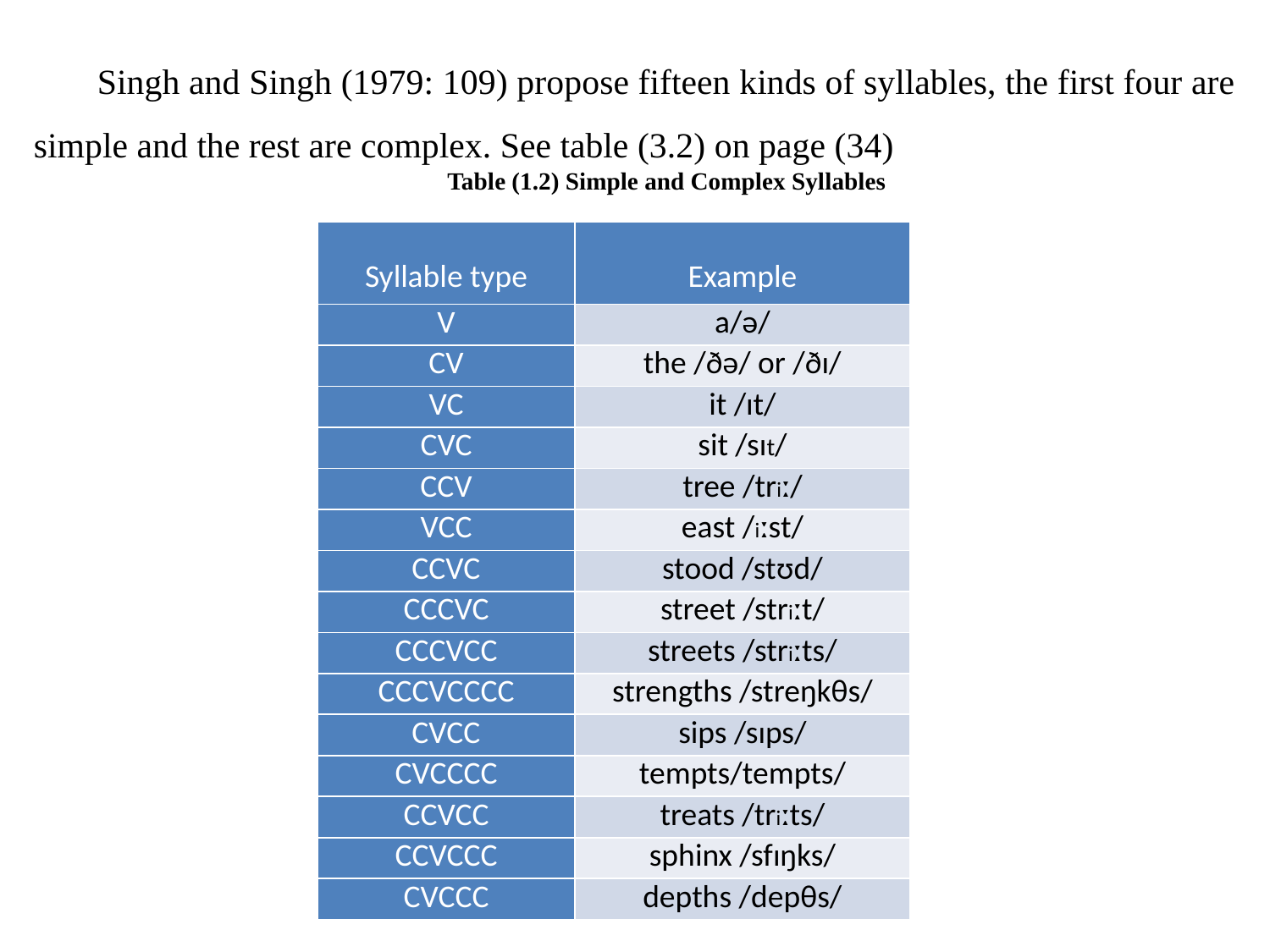

Singh and Singh (1979: 109) propose fifteen kinds of syllables, the first four are simple and the rest are complex. See table (3.2) on page (34)
Table (1.2) Simple and Complex Syllables
| Syllable type | Example |
| --- | --- |
| V | a/ə/ |
| CV | the /ðə/ or /ðɪ/ |
| VC | it /ɪt/ |
| CVC | sit /sɪt/ |
| CCV | tree /triː/ |
| VCC | east /iːst/ |
| CCVC | stood /stʊd/ |
| CCCVC | street /striːt/ |
| CCCVCC | streets /striːts/ |
| CCCVCCCC | strengths /streŋkθs/ |
| CVCC | sips /sɪps/ |
| CVCCCC | tempts/tempts/ |
| CCVCC | treats /triːts/ |
| CCVCCC | sphinx /sfɪŋks/ |
| CVCCC | depths /depθs/ |